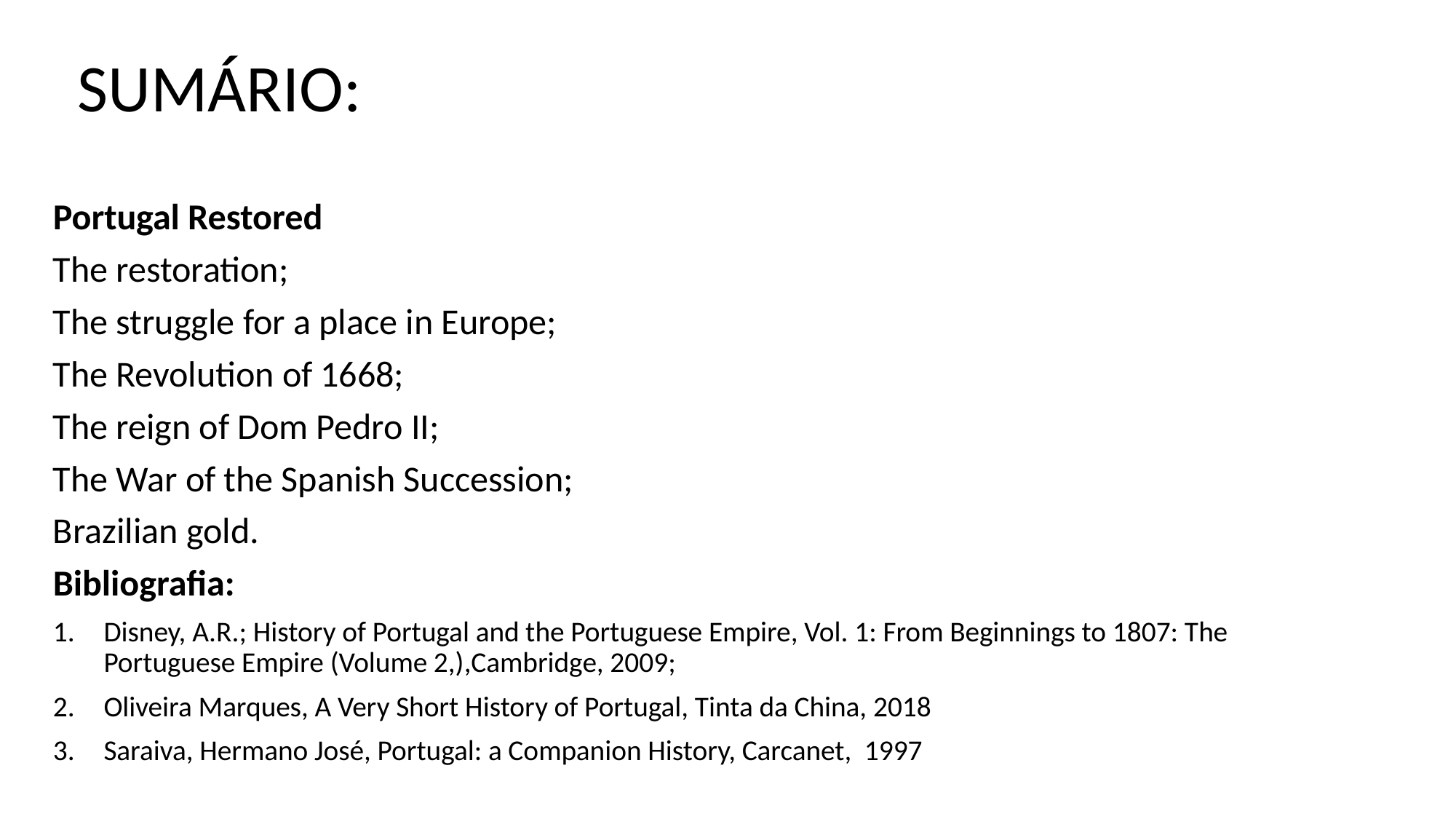

# SUMÁRIO:

Portugal Restored
The restoration;
The struggle for a place in Europe;
The Revolution of 1668;
The reign of Dom Pedro II;
The War of the Spanish Succession;
Brazilian gold.
Bibliografia:
Disney, A.R.; History of Portugal and the Portuguese Empire, Vol. 1: From Beginnings to 1807: The Portuguese Empire (Volume 2,),Cambridge, 2009;
Oliveira Marques, A Very Short History of Portugal, Tinta da China, 2018
Saraiva, Hermano José, Portugal: a Companion History, Carcanet,  1997